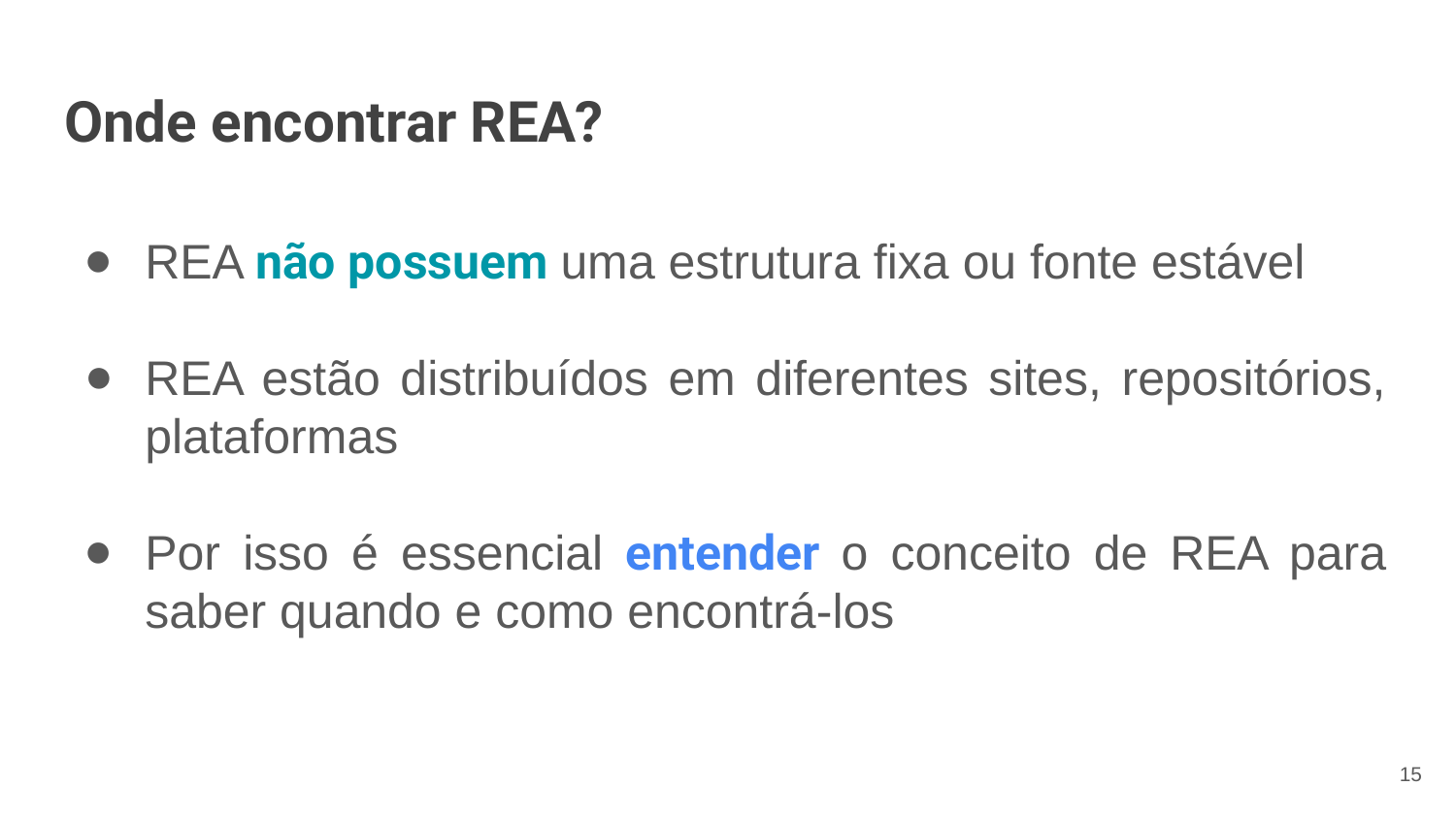

# Onde encontrar REA?
REA não possuem uma estrutura fixa ou fonte estável

REA estão distribuídos em diferentes sites, repositórios, plataformas

Por isso é essencial entender o conceito de REA para saber quando e como encontrá-los
15